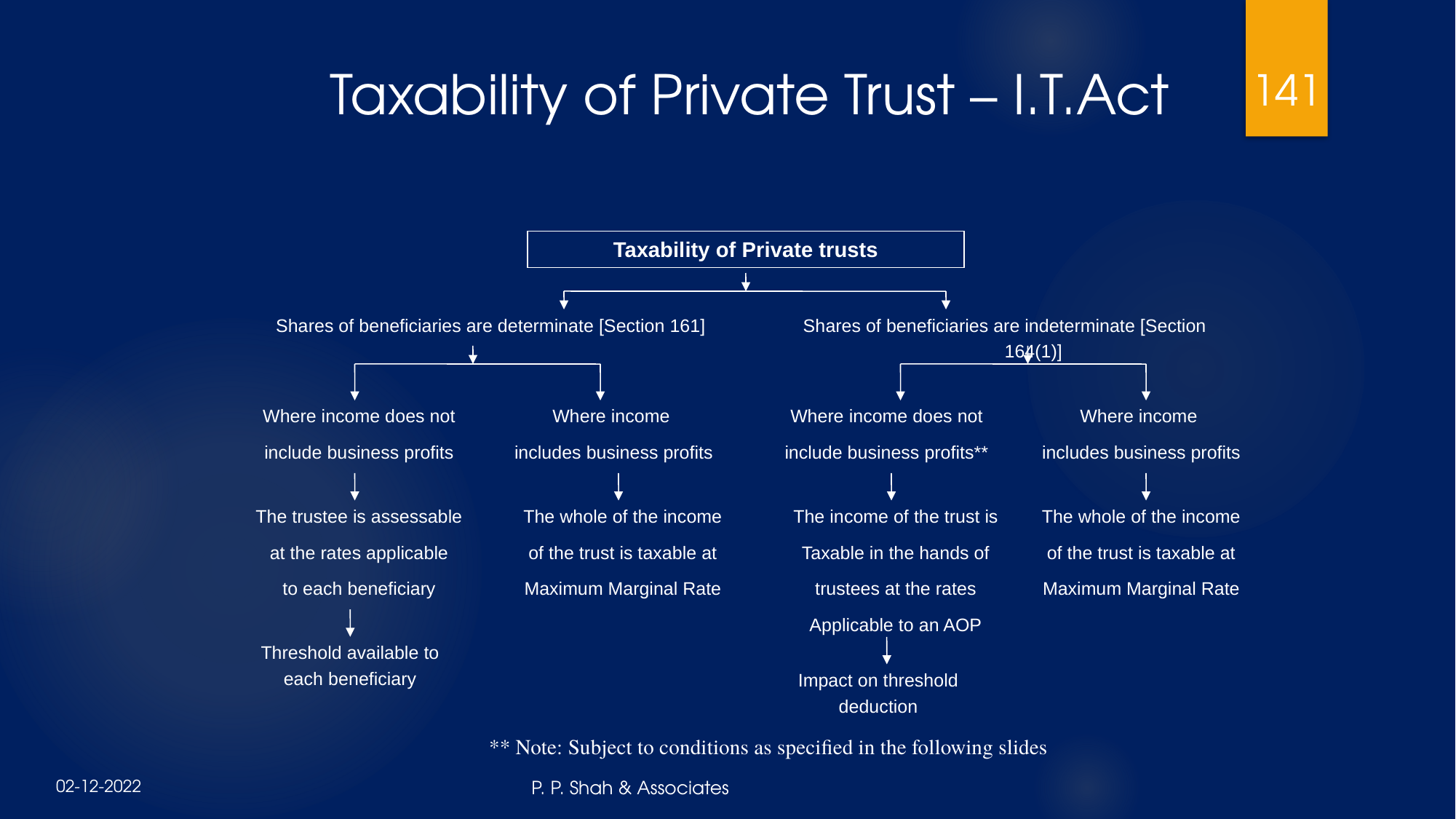

141
# Taxability of Private Trust – I.T.Act
Taxability of Private trusts

Shares of beneficiaries are determinate [Section 161]
Shares of beneficiaries are indeterminate [Section 164(1)]

Where income does not
include business profits
Where income
includes business profits
Where income does not
include business profits**
Where income
includes business profits

The trustee is assessable
at the rates applicable
to each beneficiary
The whole of the income
of the trust is taxable at
Maximum Marginal Rate

The income of the trust is
Taxable in the hands of
trustees at the rates
Applicable to an AOP

The whole of the income
of the trust is taxable at
Maximum Marginal Rate

Threshold available to each beneficiary

Impact on threshold deduction
** Note: Subject to conditions as specified in the following slides
P. P. Shah & Associates
02-12-2022